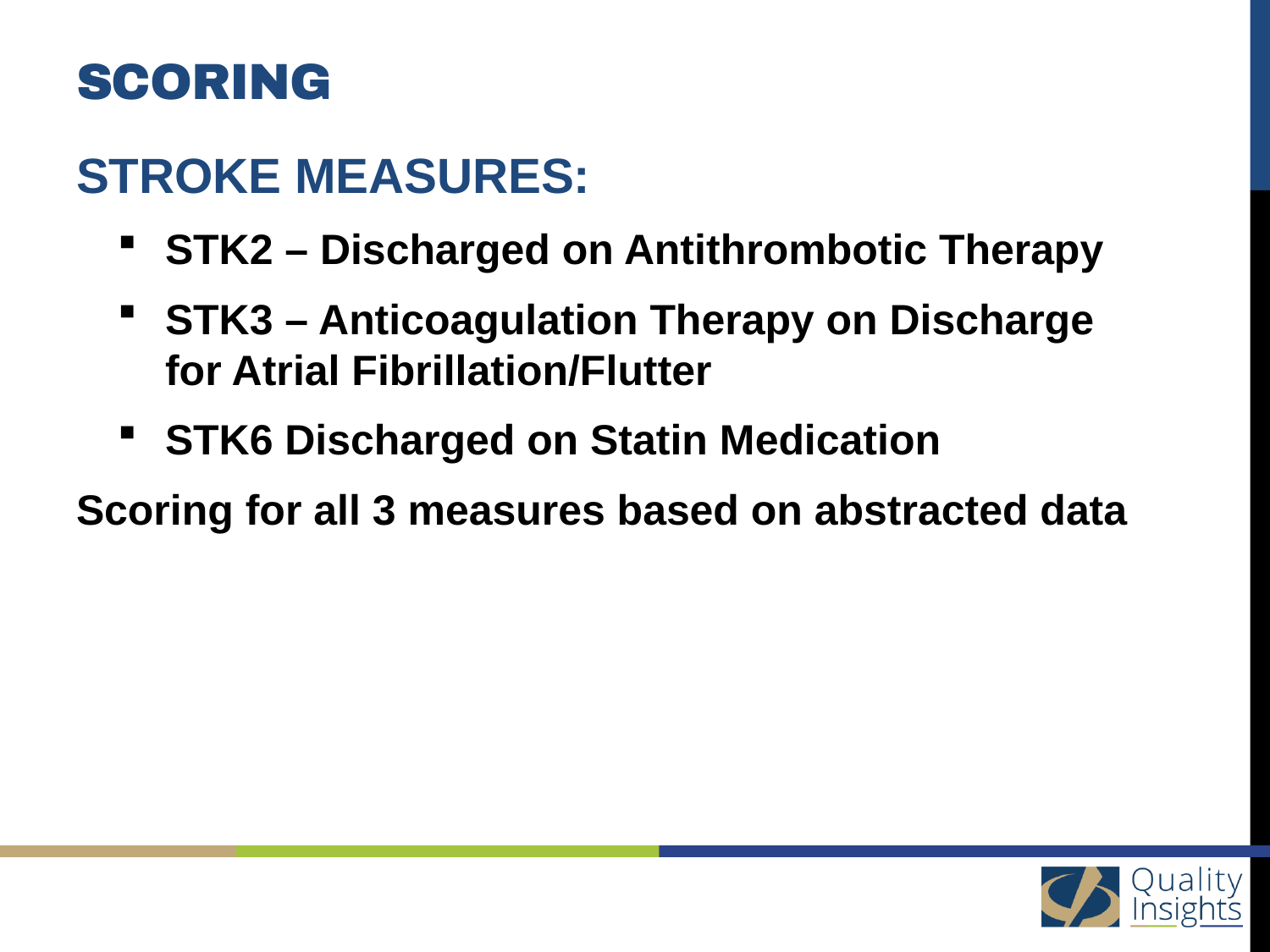

# scoring
Stroke Measures:
STK2 – Discharged on Antithrombotic Therapy
STK3 – Anticoagulation Therapy on Discharge for Atrial Fibrillation/Flutter
STK6 Discharged on Statin Medication
Scoring for all 3 measures based on abstracted data